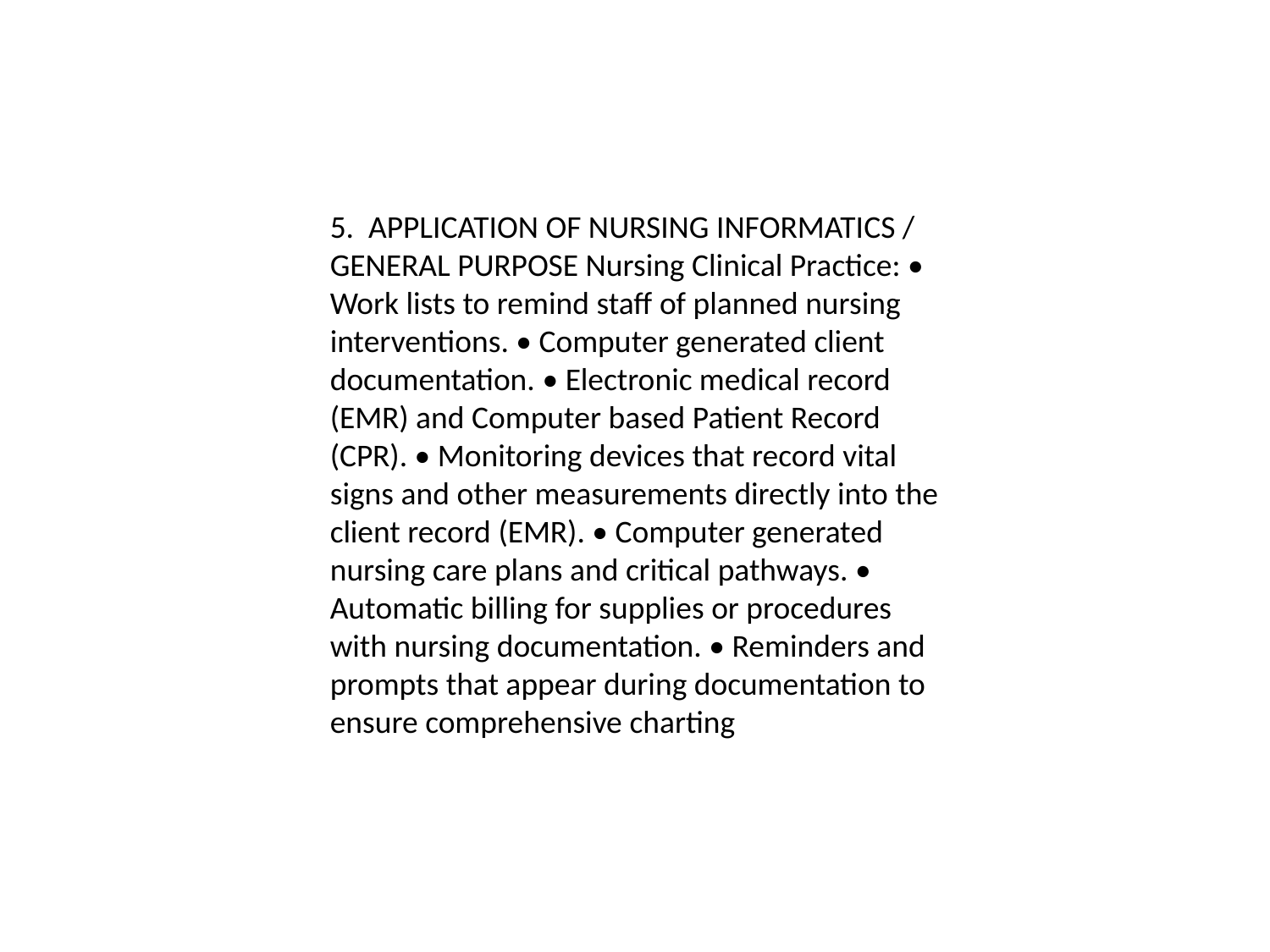

5.  APPLICATION OF NURSING INFORMATICS / GENERAL PURPOSE Nursing Clinical Practice: • Work lists to remind staff of planned nursing interventions. • Computer generated client documentation. • Electronic medical record (EMR) and Computer based Patient Record (CPR). • Monitoring devices that record vital signs and other measurements directly into the client record (EMR). • Computer generated nursing care plans and critical pathways. • Automatic billing for supplies or procedures with nursing documentation. • Reminders and prompts that appear during documentation to ensure comprehensive charting